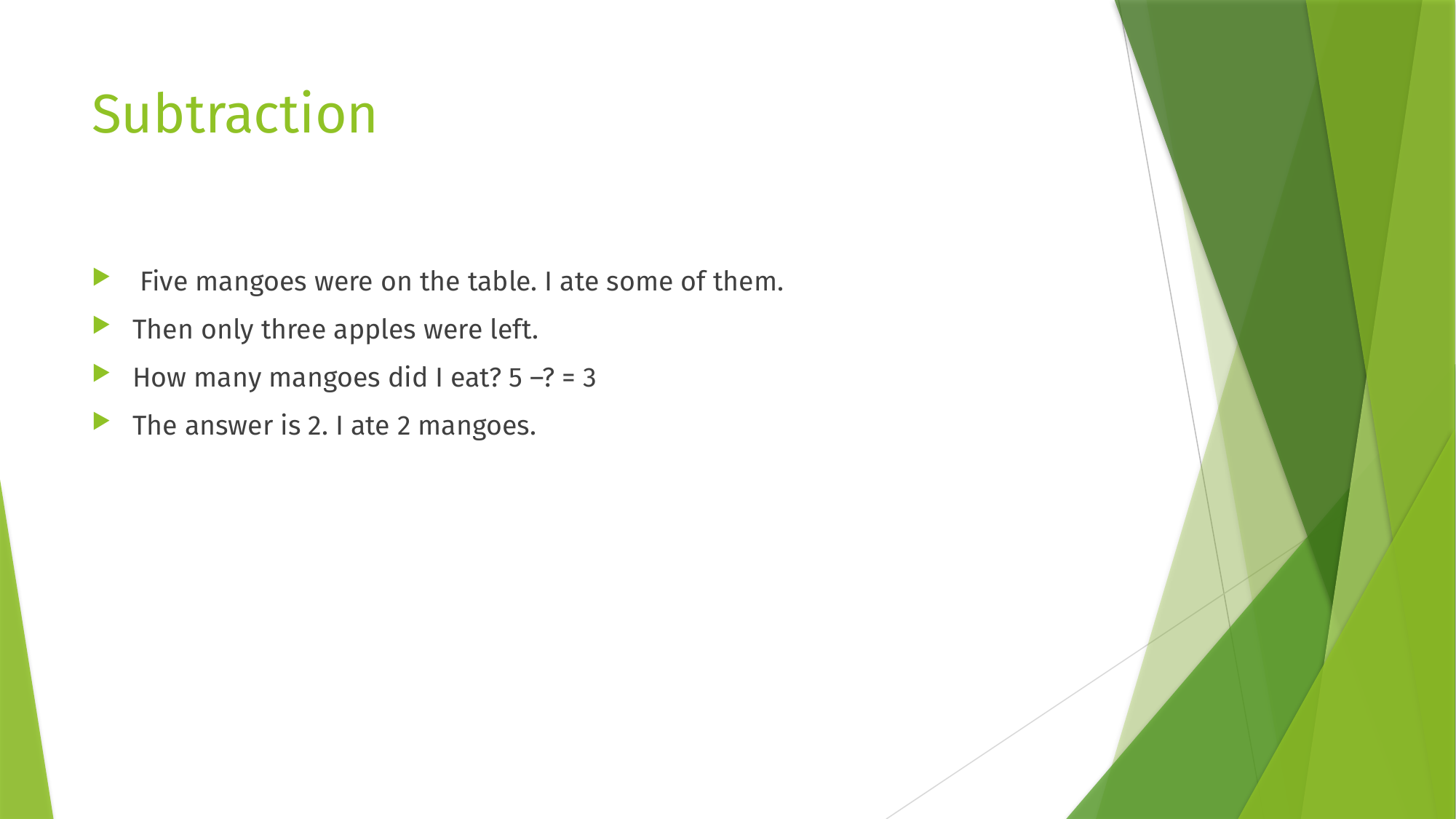

# Subtraction
 Five mangoes were on the table. I ate some of them.
Then only three apples were left.
How many mangoes did I eat? 5 –? = 3
The answer is 2. I ate 2 mangoes.